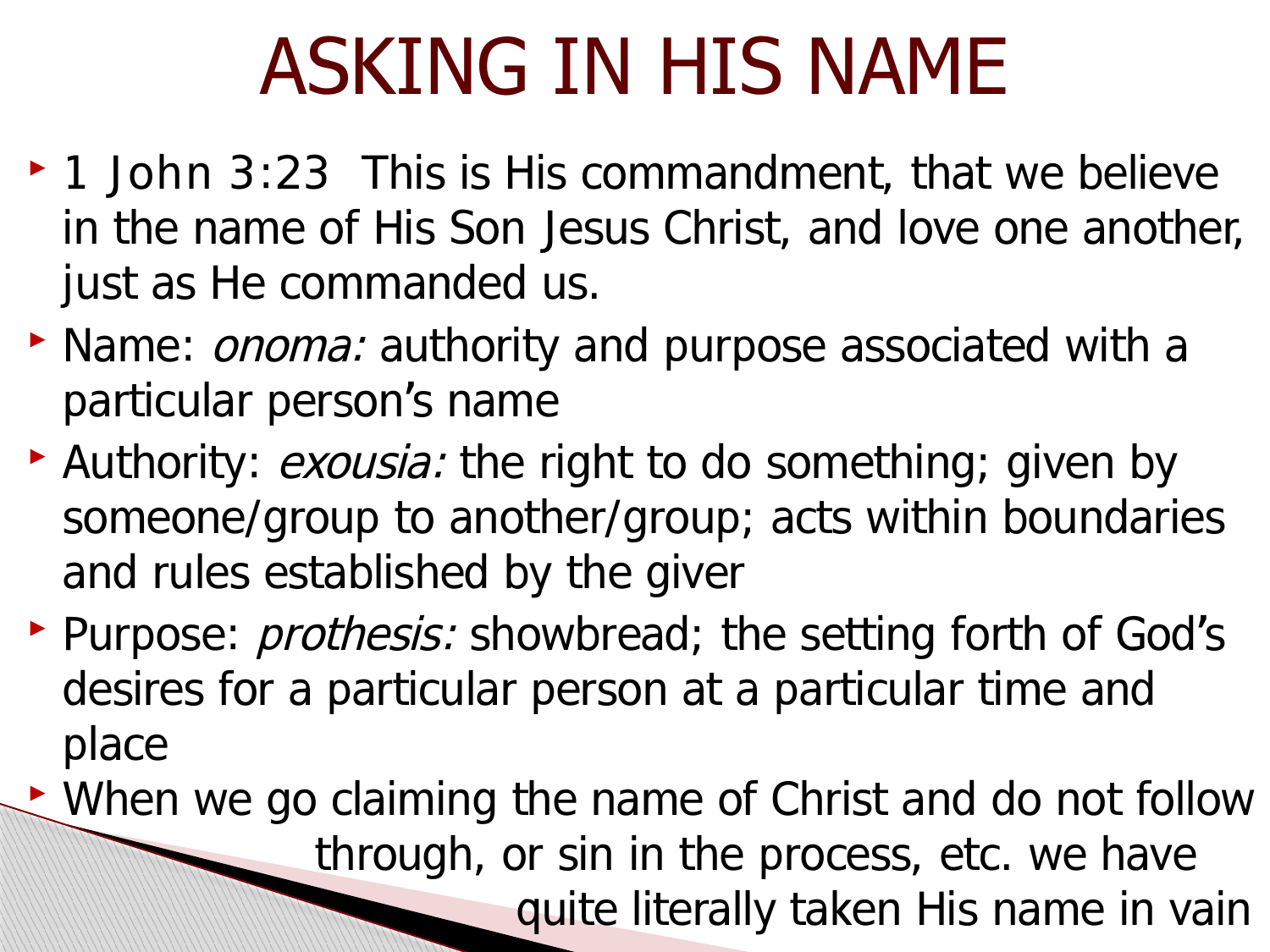

# ASKING IN HIS NAME
1 John 3:23  This is His commandment, that we believe in the name of His Son Jesus Christ, and love one another, just as He commanded us.
Name: onoma: authority and purpose associated with a particular person’s name
Authority: exousia: the right to do something; given by someone/group to another/group; acts within boundaries and rules established by the giver
Purpose: prothesis: showbread; the setting forth of God’s desires for a particular person at a particular time and place
When we go claiming the name of Christ and do not follow
                    through, or sin in the process, etc. we have
                                  quite literally taken His name in vain